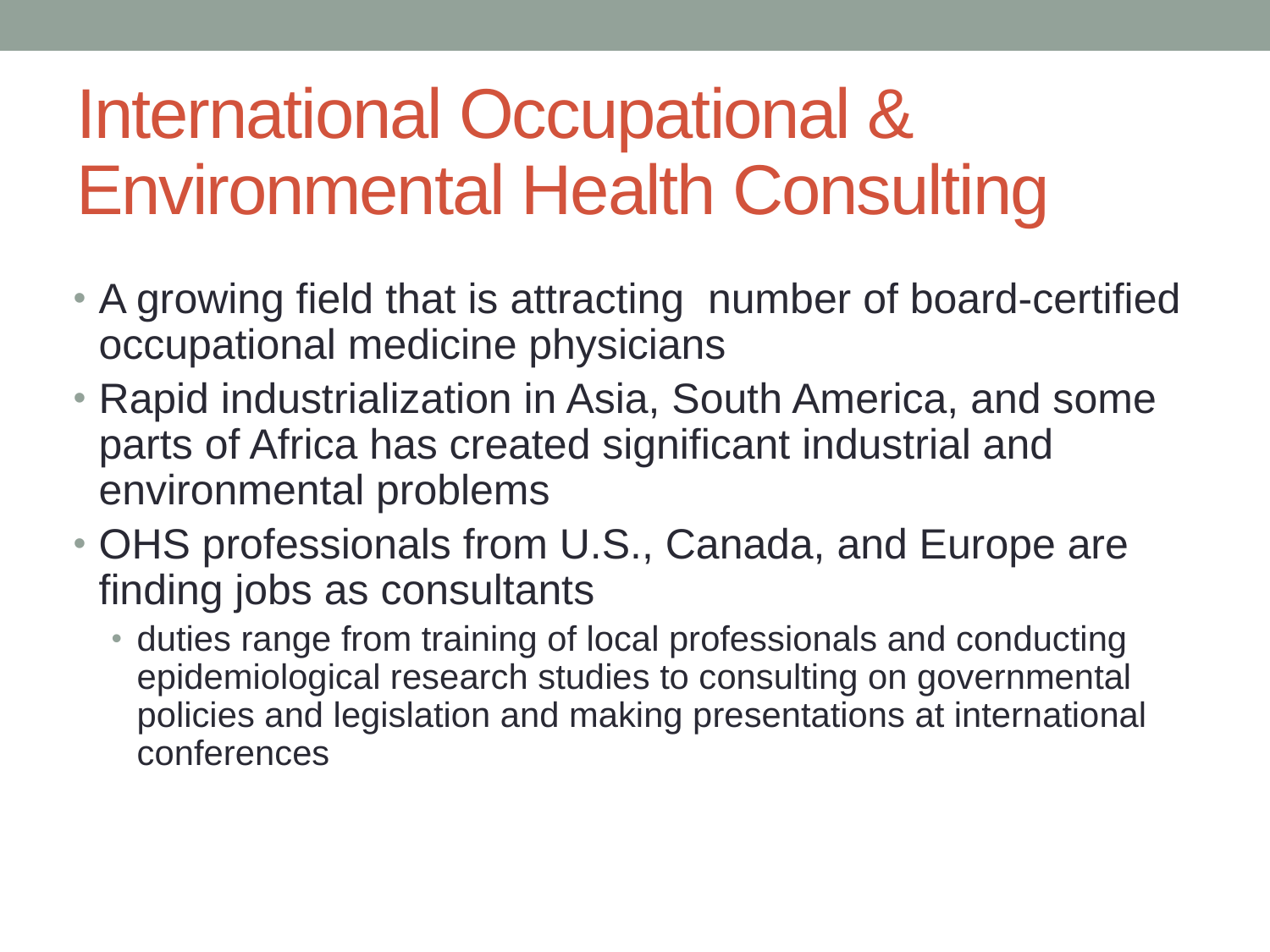

# International Occupational & Environmental Health Consulting
A growing field that is attracting  number of board-certified occupational medicine physicians
Rapid industrialization in Asia, South America, and some parts of Africa has created significant industrial and environmental problems
OHS professionals from U.S., Canada, and Europe are finding jobs as consultants
duties range from training of local professionals and conducting epidemiological research studies to consulting on governmental policies and legislation and making presentations at international conferences